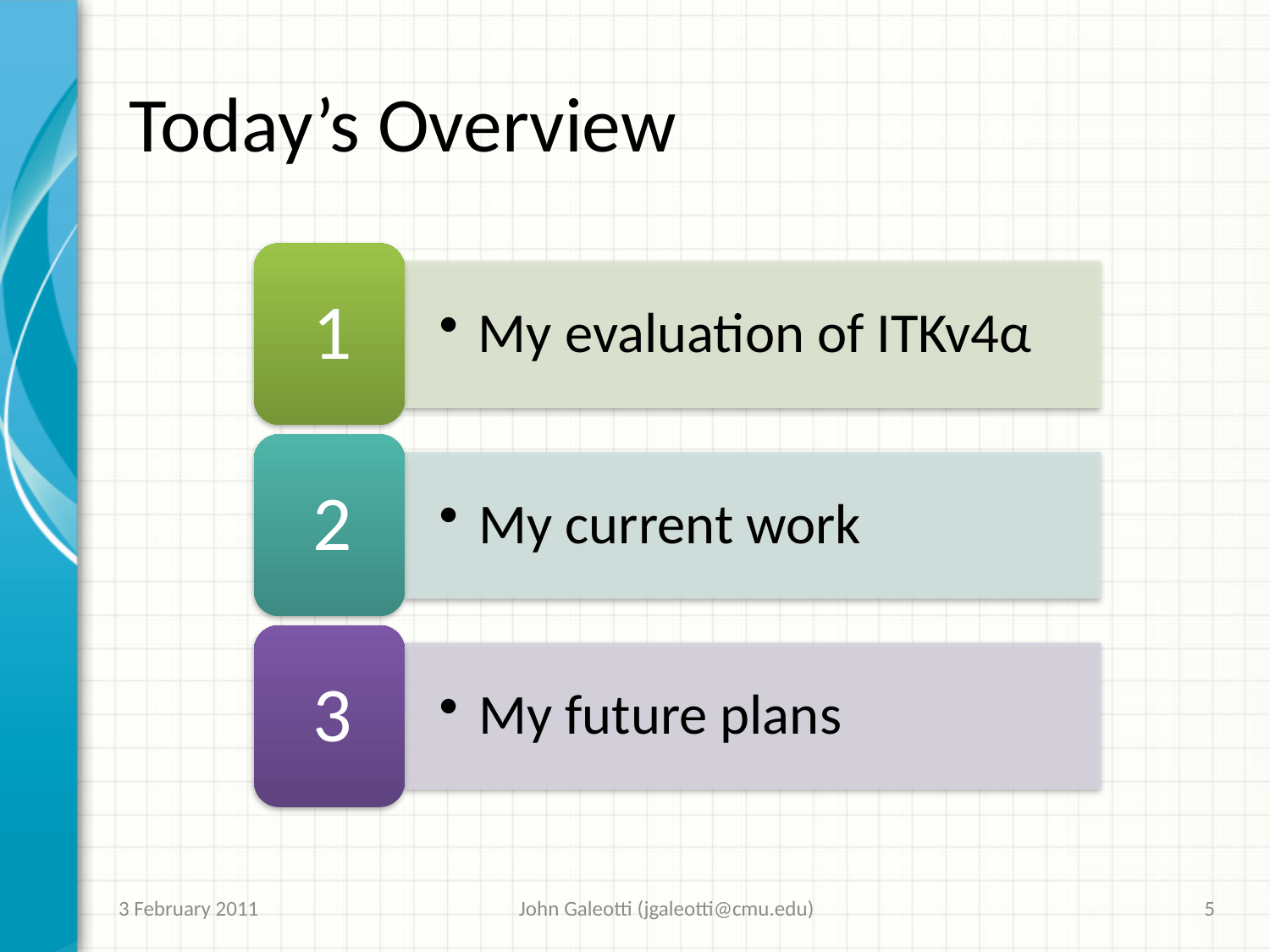

# Today’s Overview
My evaluation of ITKv4α
1
My current work
2
My future plans
3
3 February 2011
John Galeotti (jgaleotti@cmu.edu)
5